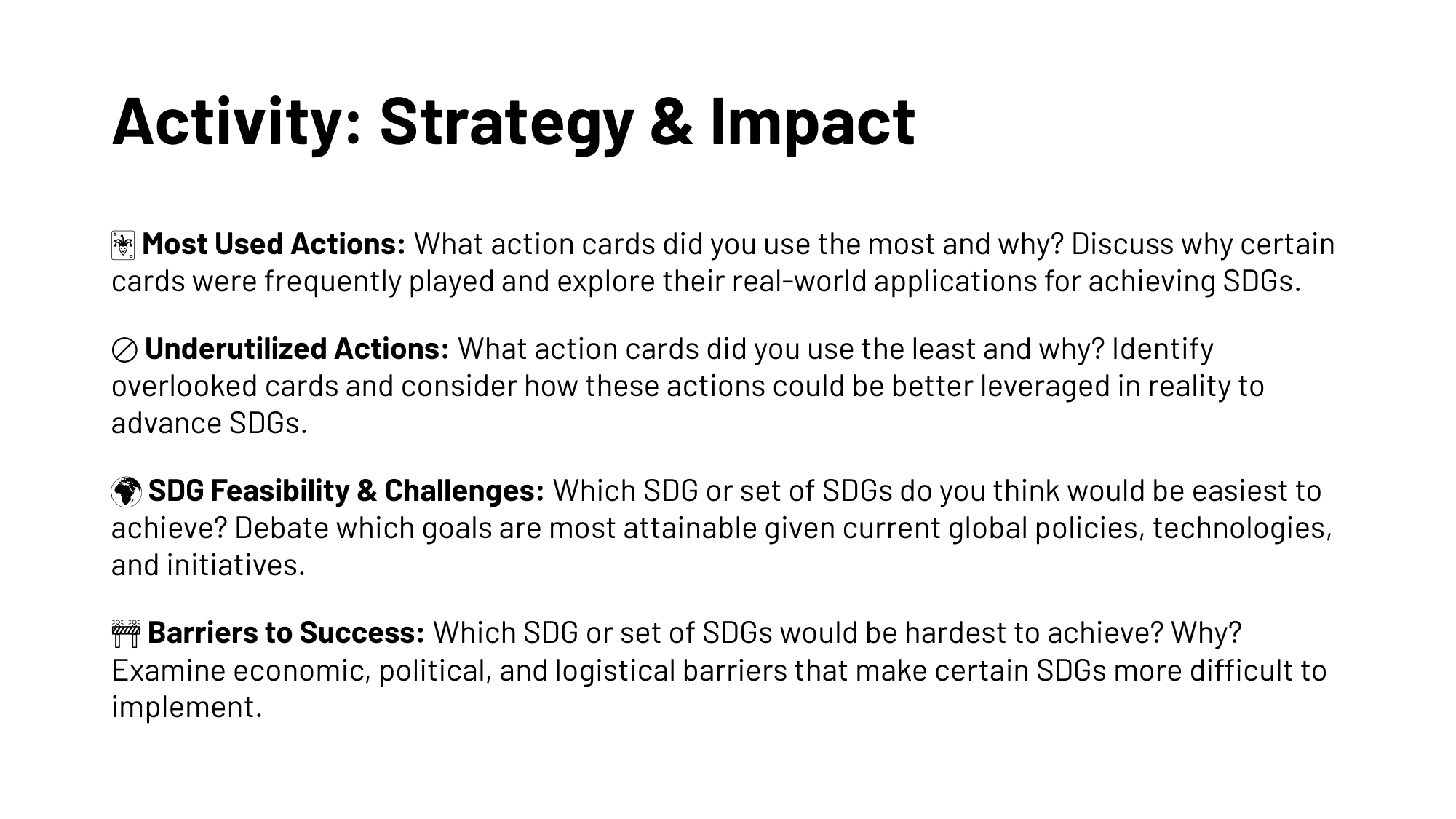

# Activity: Strategy & Impact
🃏 Most Used Actions: What action cards did you use the most and why? Discuss why certain cards were frequently played and explore their real-world applications for achieving SDGs.
🚫 Underutilized Actions: What action cards did you use the least and why? Identify overlooked cards and consider how these actions could be better leveraged in reality to advance SDGs.
🌍 SDG Feasibility & Challenges: Which SDG or set of SDGs do you think would be easiest to achieve? Debate which goals are most attainable given current global policies, technologies, and initiatives.
🚧 Barriers to Success: Which SDG or set of SDGs would be hardest to achieve? Why? Examine economic, political, and logistical barriers that make certain SDGs more difficult to implement.